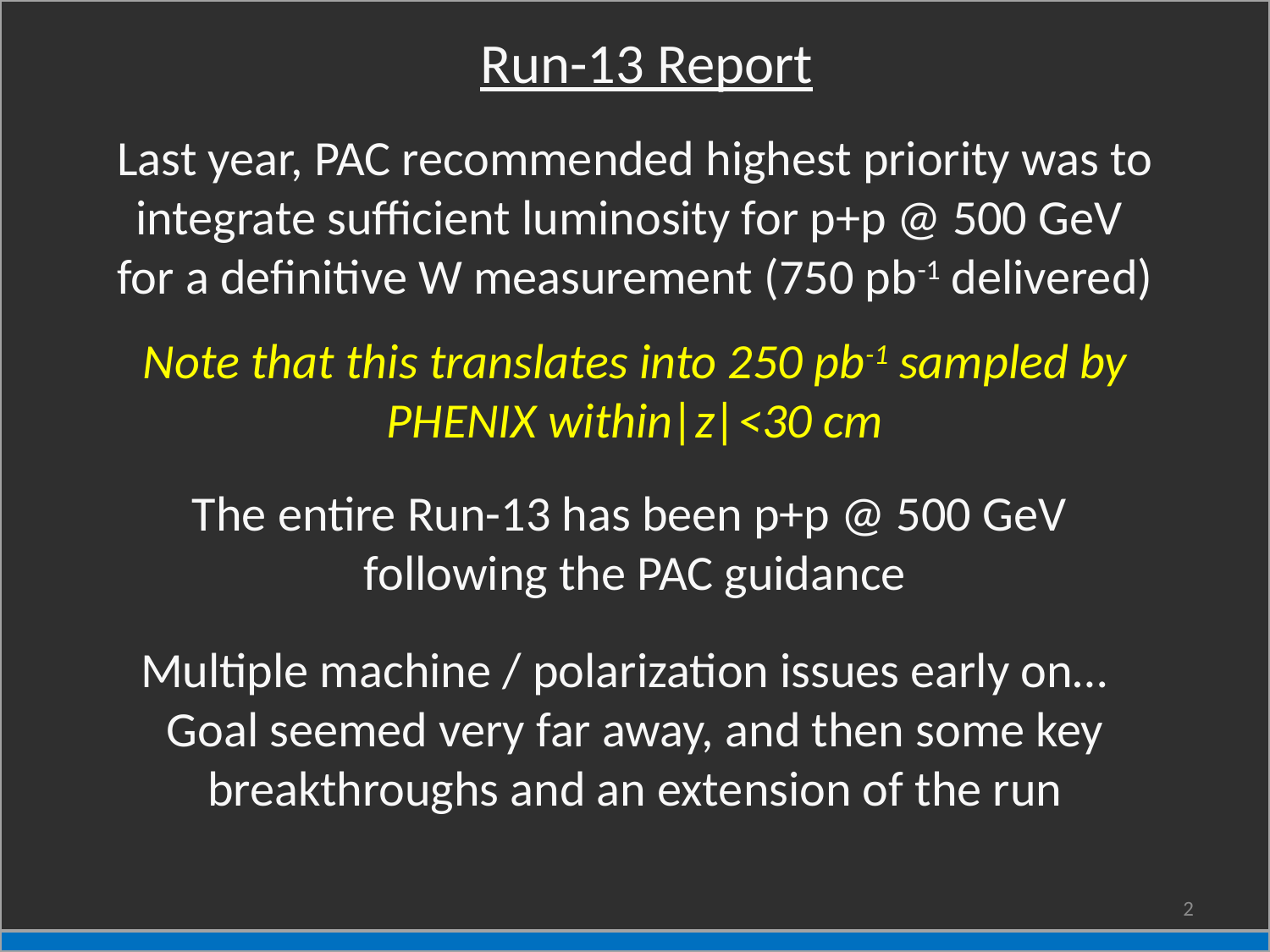

Run-13 Report
Last year, PAC recommended highest priority was to integrate sufficient luminosity for p+p @ 500 GeV
for a definitive W measurement (750 pb-1 delivered)

Note that this translates into 250 pb-1 sampled by PHENIX within|z|<30 cm

The entire Run-13 has been p+p @ 500 GeV
following the PAC guidance

Multiple machine / polarization issues early on…
Goal seemed very far away, and then some key breakthroughs and an extension of the run
2